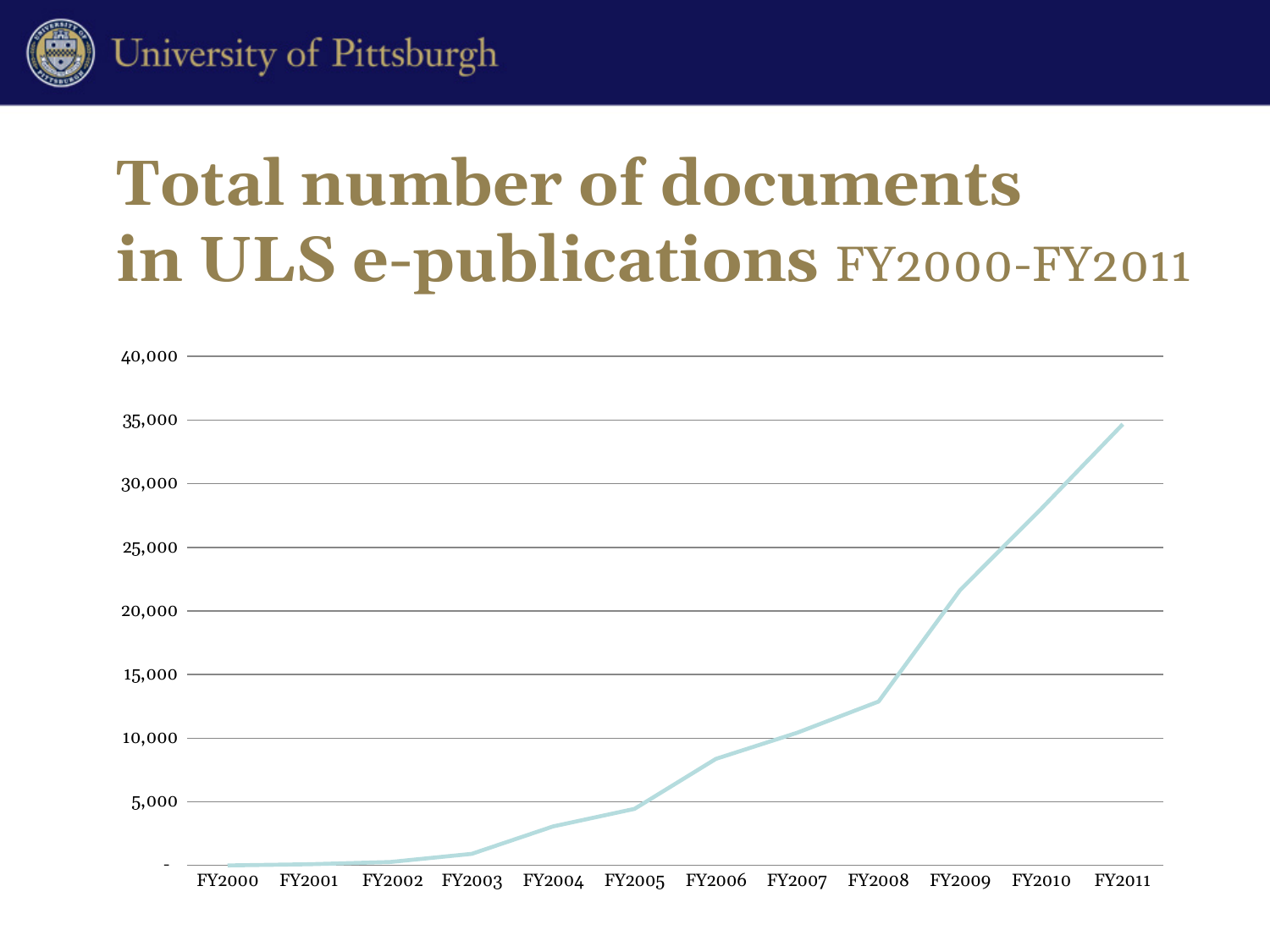

# Total number of documents in ULS e-publications FY2000-FY2011

### Chart

| Category |  |
|---|---|
| FY2000 | 0.0 |
| FY2001 | 91.0 |
|  FY2002 | 269.0 |
| FY2003 | 909.0 |
| FY2004 | 3066.0 |
| FY2005 | 4442.0 |
| FY2006 | 8370.0 |
| FY2007 | 10428.0 |
| FY2008 | 12879.0 |
| FY2009 | 21626.0 |
| FY2010 | 28041.0 |
| FY2011 | 34674.0 |